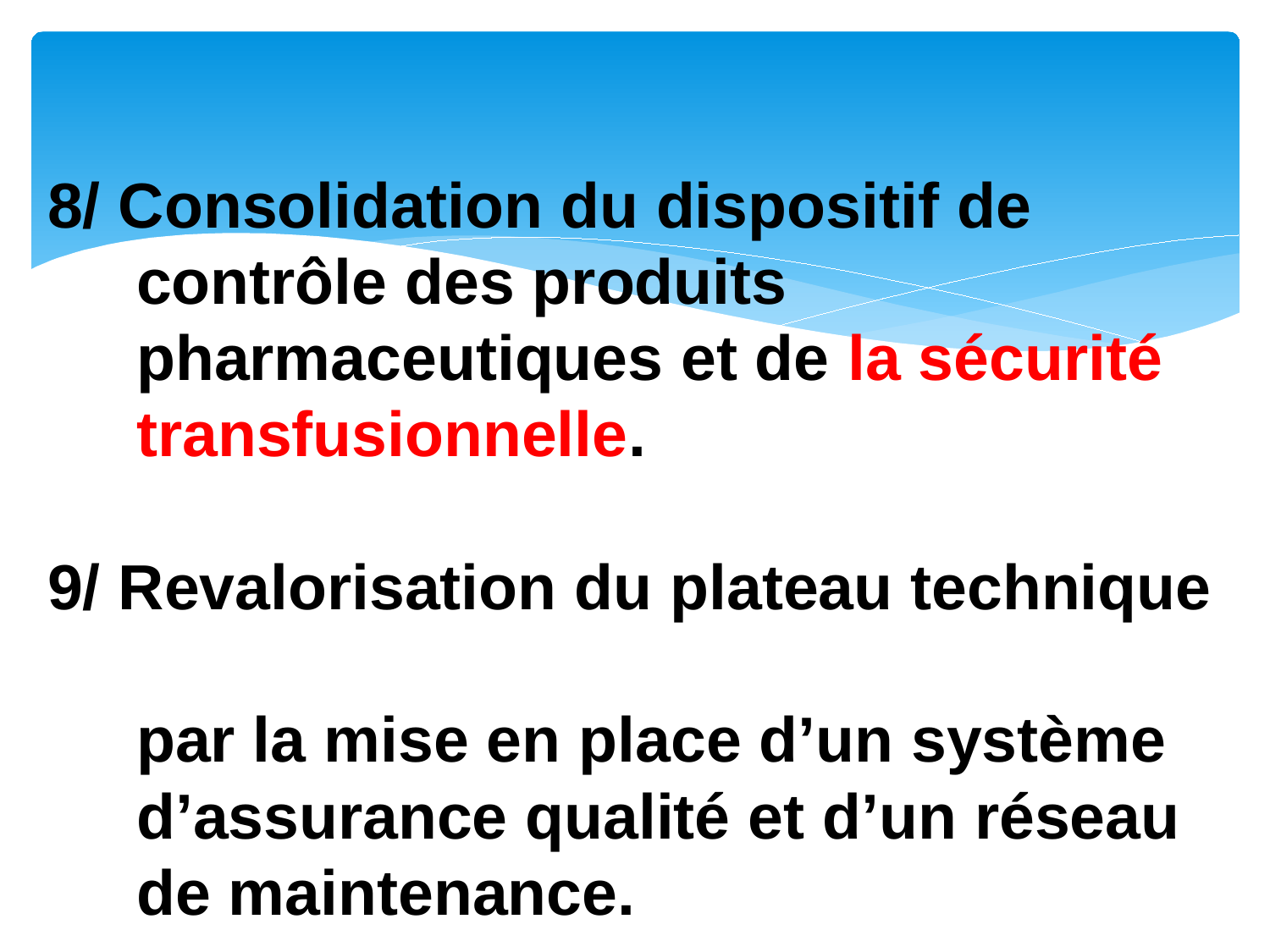

# 8/ Consolidation du dispositif de contrôle des produits pharmaceutiques et de la sécurité transfusionnelle. 9/ Revalorisation du plateau technique par la mise en place d’un système d’assurance qualité et d’un réseau de maintenance.